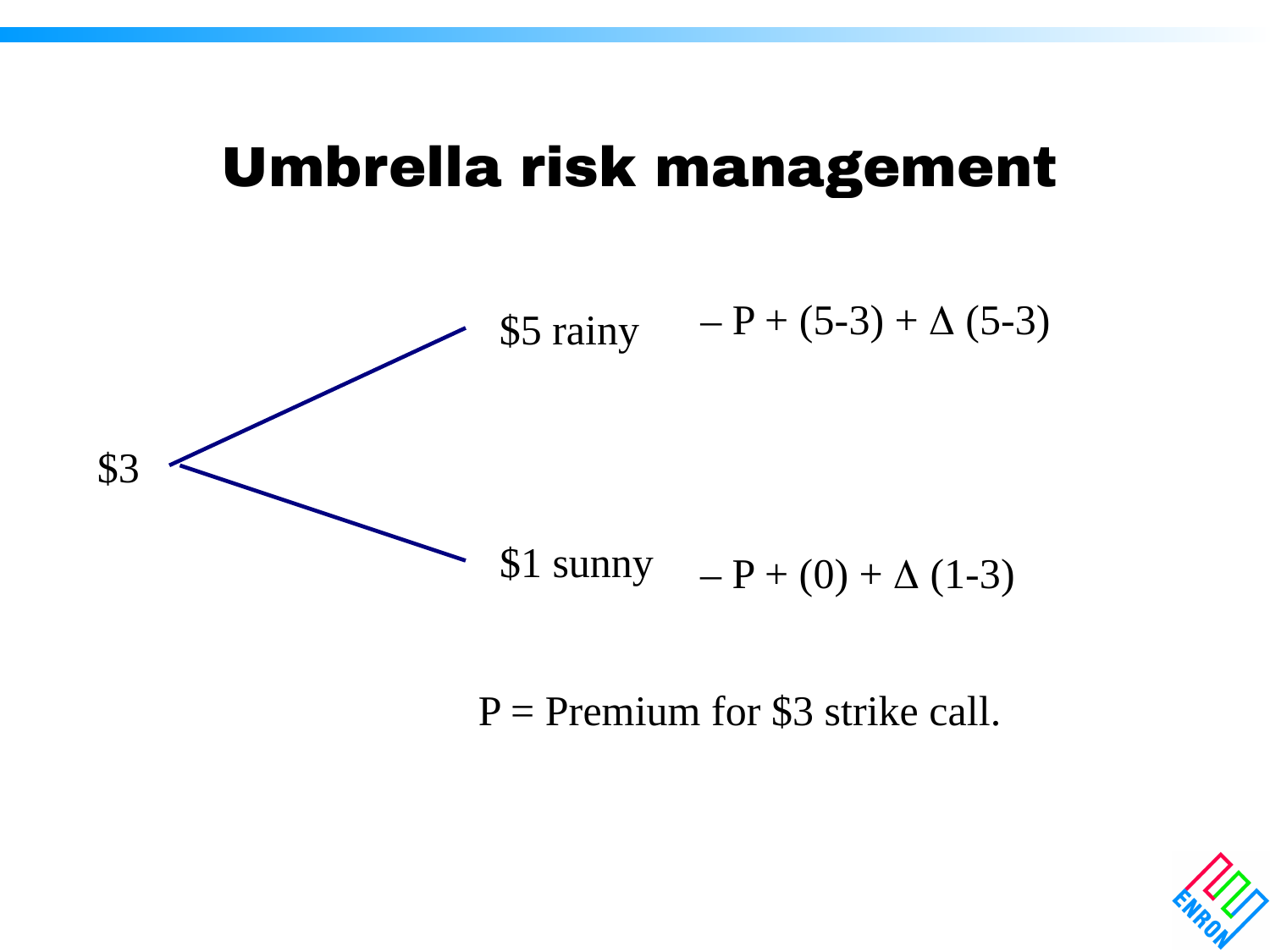

# Umbrella risk management
 – P + (5-3) + Δ (5-3)

$5 rainy

$3

$1 sunny
– P + (0) + Δ (1-3)
 P = Premium for $3 strike call.